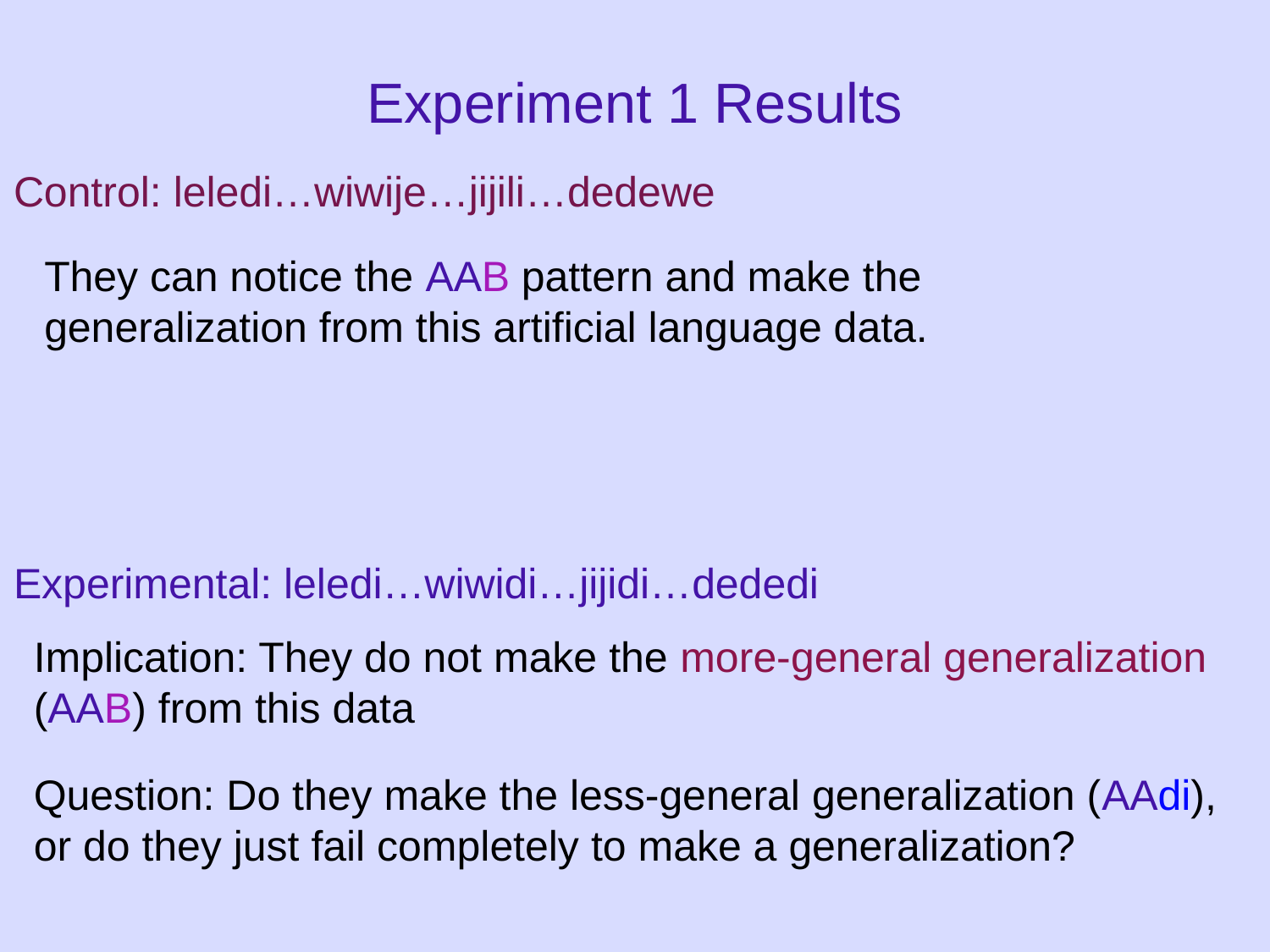

Experiment 1 Results
Control: leledi…wiwije…jijili…dedewe
They can notice the AAB pattern and make the generalization from this artificial language data.
Experimental: leledi…wiwidi…jijidi…dededi
Implication: They do not make the more-general generalization (AAB) from this data
Question: Do they make the less-general generalization (AAdi), or do they just fail completely to make a generalization?